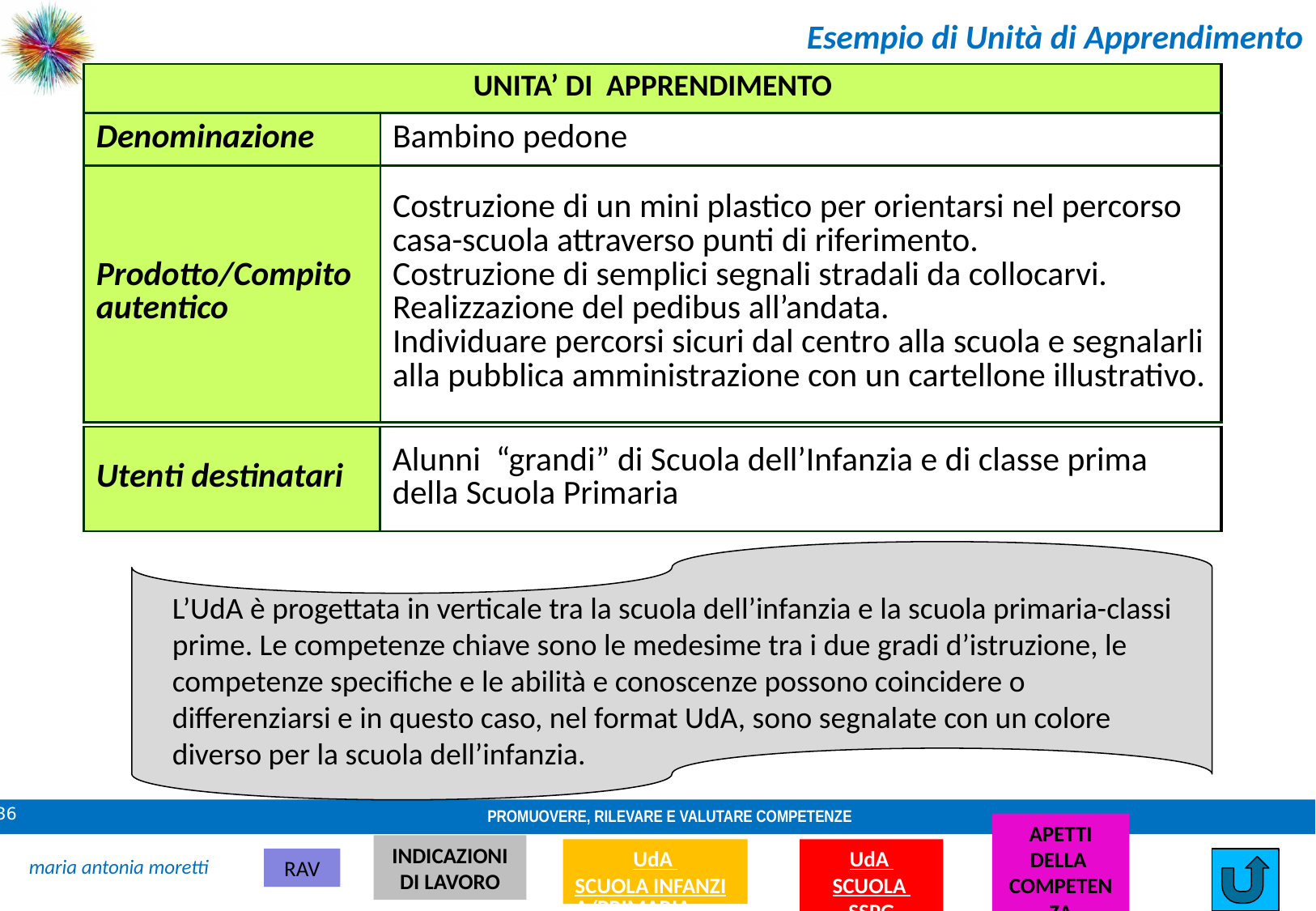

Esempio di Unità di Apprendimento
| UNITA’ DI APPRENDIMENTO |  |
| --- | --- |
| Denominazione | Bambino pedone |
| Prodotto/Compito autentico | Costruzione di un mini plastico per orientarsi nel percorso casa-scuola attraverso punti di riferimento. Costruzione di semplici segnali stradali da collocarvi. Realizzazione del pedibus all’andata. Individuare percorsi sicuri dal centro alla scuola e segnalarli alla pubblica amministrazione con un cartellone illustrativo. |
| Utenti destinatari | Alunni “grandi” di Scuola dell’Infanzia e di classe prima della Scuola Primaria |
| --- | --- |

L’UdA è progettata in verticale tra la scuola dell’infanzia e la scuola primaria-classi prime. Le competenze chiave sono le medesime tra i due gradi d’istruzione, le competenze specifiche e le abilità e conoscenze possono coincidere o differenziarsi e in questo caso, nel format UdA, sono segnalate con un colore diverso per la scuola dell’infanzia.